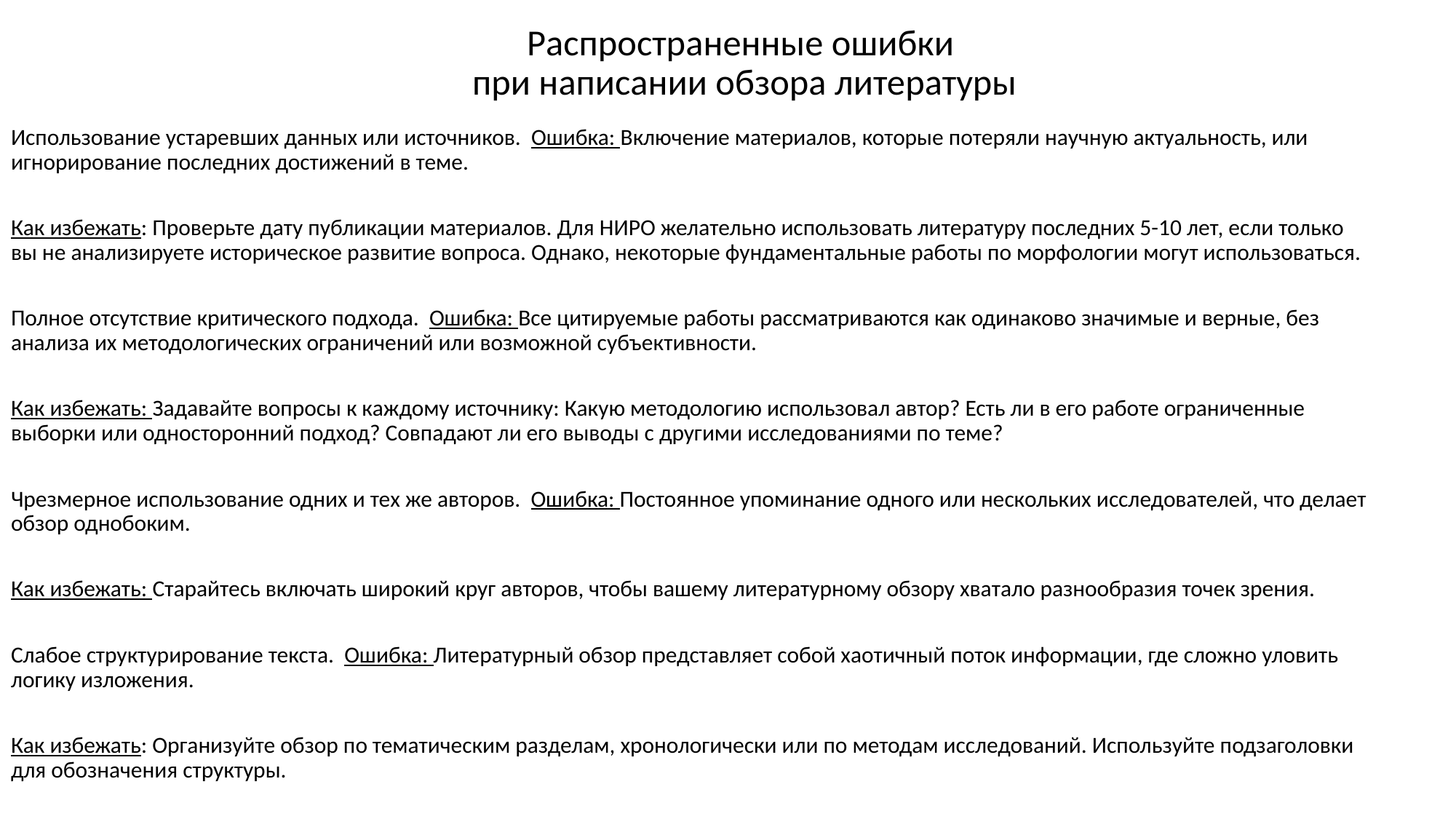

# Распространенные ошибки при написании обзора литературы
Использование устаревших данных или источников.  Ошибка: Включение материалов, которые потеряли научную актуальность, или игнорирование последних достижений в теме.

Как избежать: Проверьте дату публикации материалов. Для НИРО желательно использовать литературу последних 5-10 лет, если только вы не анализируете историческое развитие вопроса. Однако, некоторые фундаментальные работы по морфологии могут использоваться.

Полное отсутствие критического подхода.  Ошибка: Все цитируемые работы рассматриваются как одинаково значимые и верные, без анализа их методологических ограничений или возможной субъективности.

Как избежать: Задавайте вопросы к каждому источнику: Какую методологию использовал автор? Есть ли в его работе ограниченные выборки или односторонний подход? Совпадают ли его выводы с другими исследованиями по теме?

Чрезмерное использование одних и тех же авторов.  Ошибка: Постоянное упоминание одного или нескольких исследователей, что делает обзор однобоким.

Как избежать: Старайтесь включать широкий круг авторов, чтобы вашему литературному обзору хватало разнообразия точек зрения.

Слабое структурирование текста.  Ошибка: Литературный обзор представляет собой хаотичный поток информации, где сложно уловить логику изложения.

Как избежать: Организуйте обзор по тематическим разделам, хронологически или по методам исследований. Используйте подзаголовки для обозначения структуры.